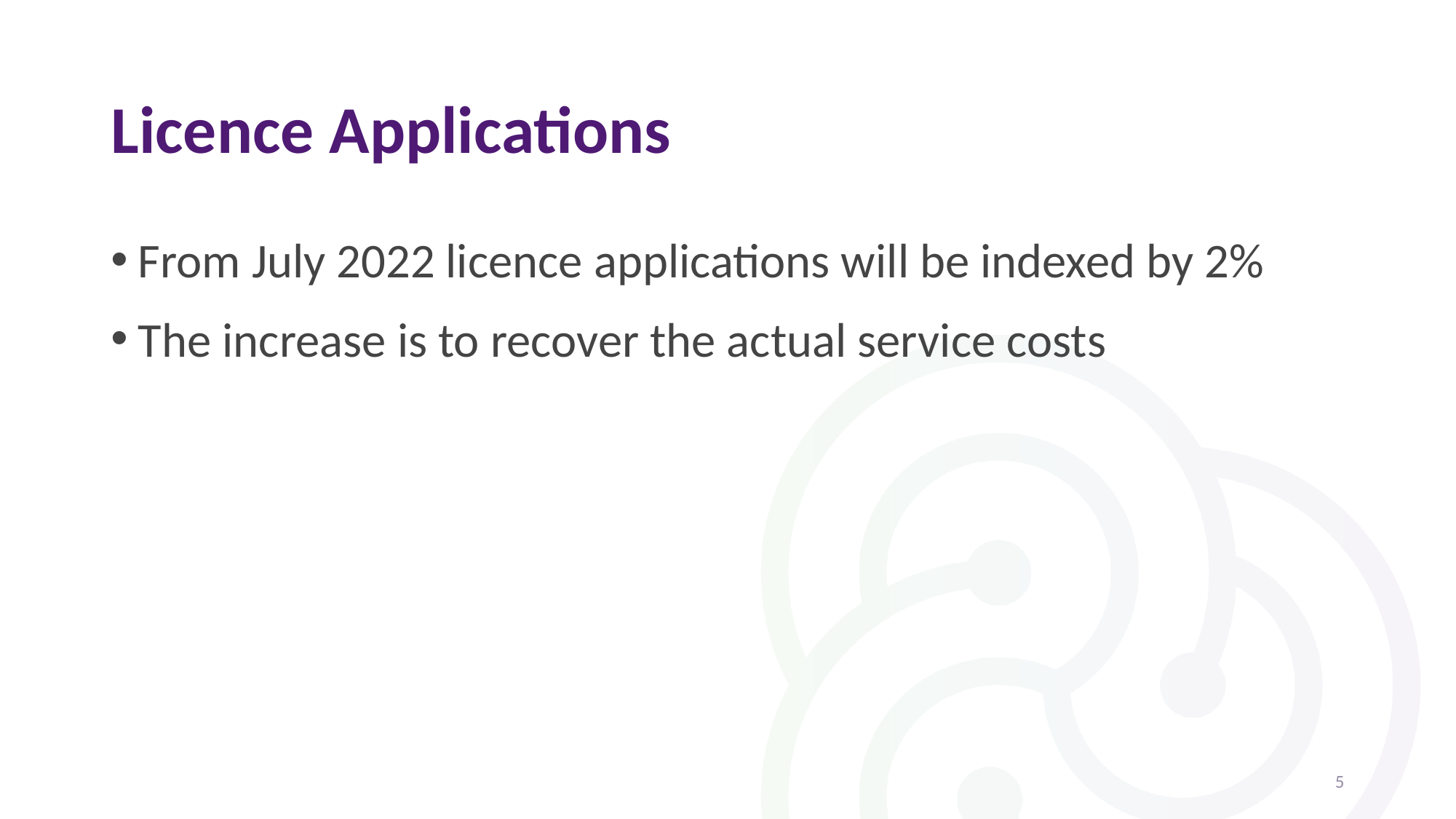

# Licence Applications
From July 2022 licence applications will be indexed by 2%
The increase is to recover the actual service costs

5